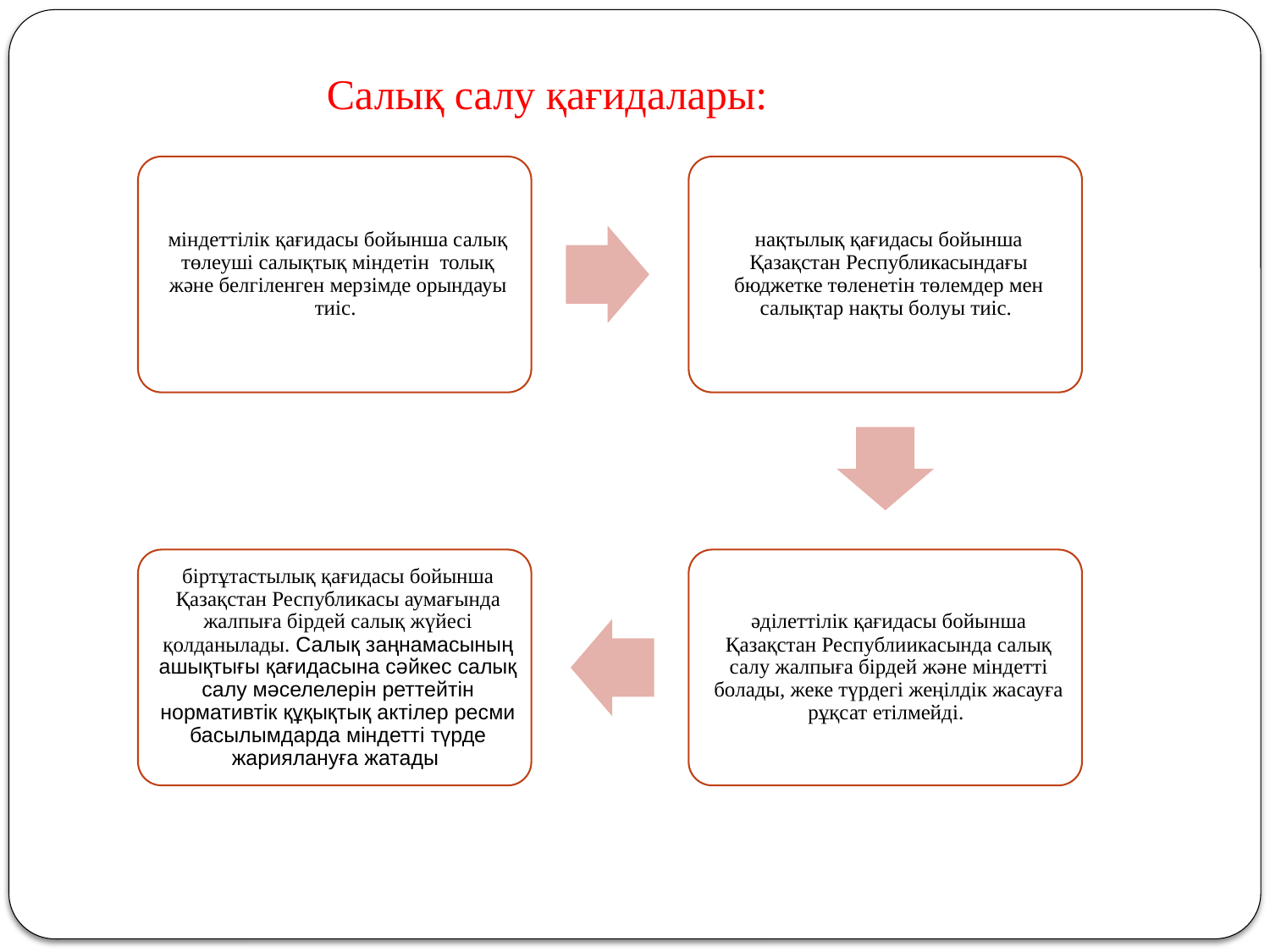

Салық салу қағидалары:
міндеттілік қағидасы бойынша салық төлеуші салықтық міндетін  толық және белгіленген мерзімде орындауы тиіс.

нақтылық қағидасы бойынша Қазақстан Республикасындағы бюджетке төленетін төлемдер мен салықтар нақты болуы тиіс.

әділеттілік қағидасы бойынша Қазақстан Республиикасында салық салу жалпыға бірдей және міндетті болады, жеке түрдегі жеңілдік жасауға рұқсат етілмейді.

біртұтастылық қағидасы бойынша Қазақстан Республикасы аумағында жалпыға бірдей салық жүйесі қолданылады. Салық заңнамасының ашықтығы қағидасына сәйкес салық салу мәселелерін реттейтін нормативтік құқықтық актілер ресми басылымдарда міндетті түрде жариялануға жатады